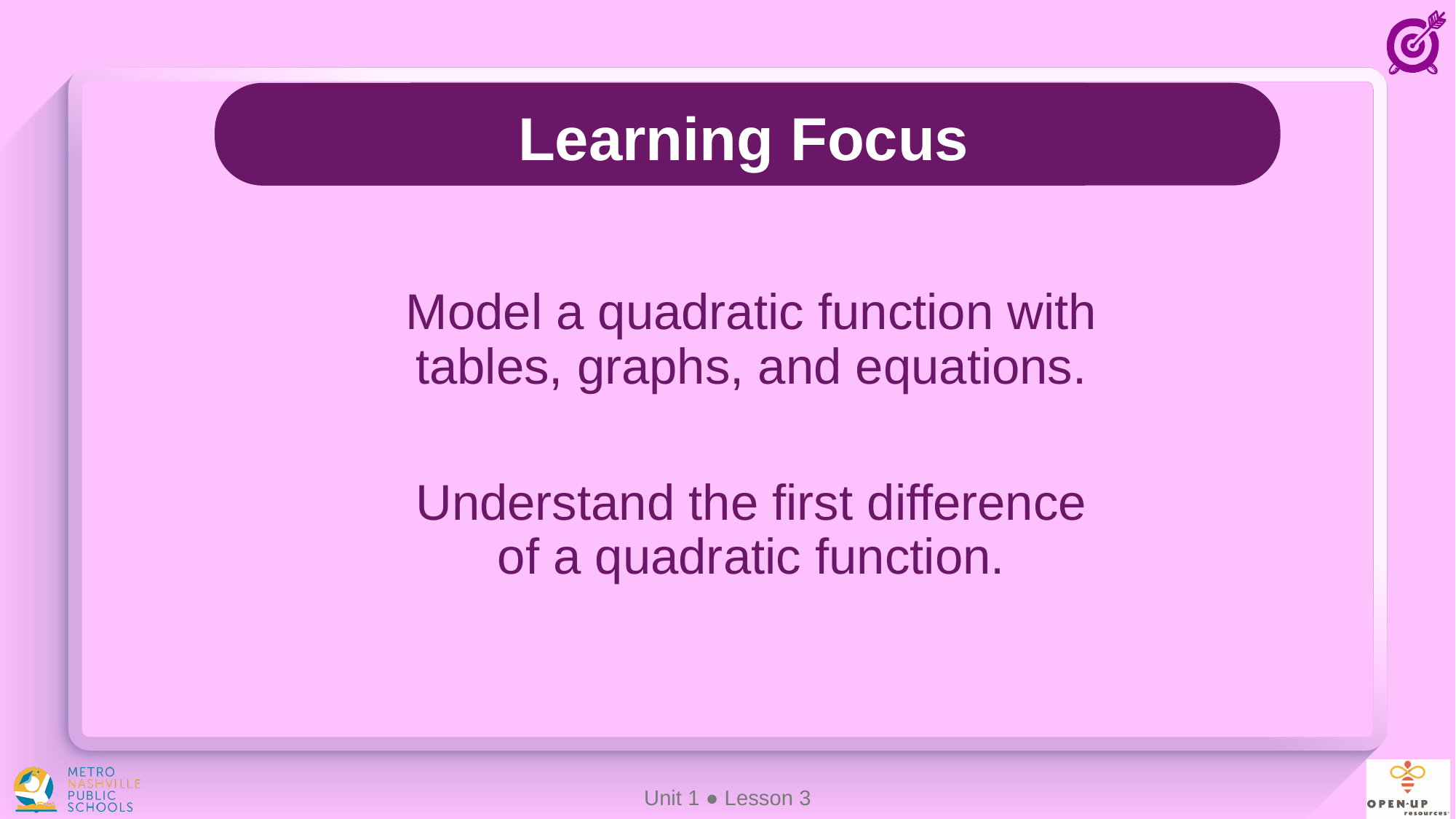

Model a quadratic function with tables, graphs, and equations.

Understand the first difference of a quadratic function.
Unit 1 ● Lesson 3